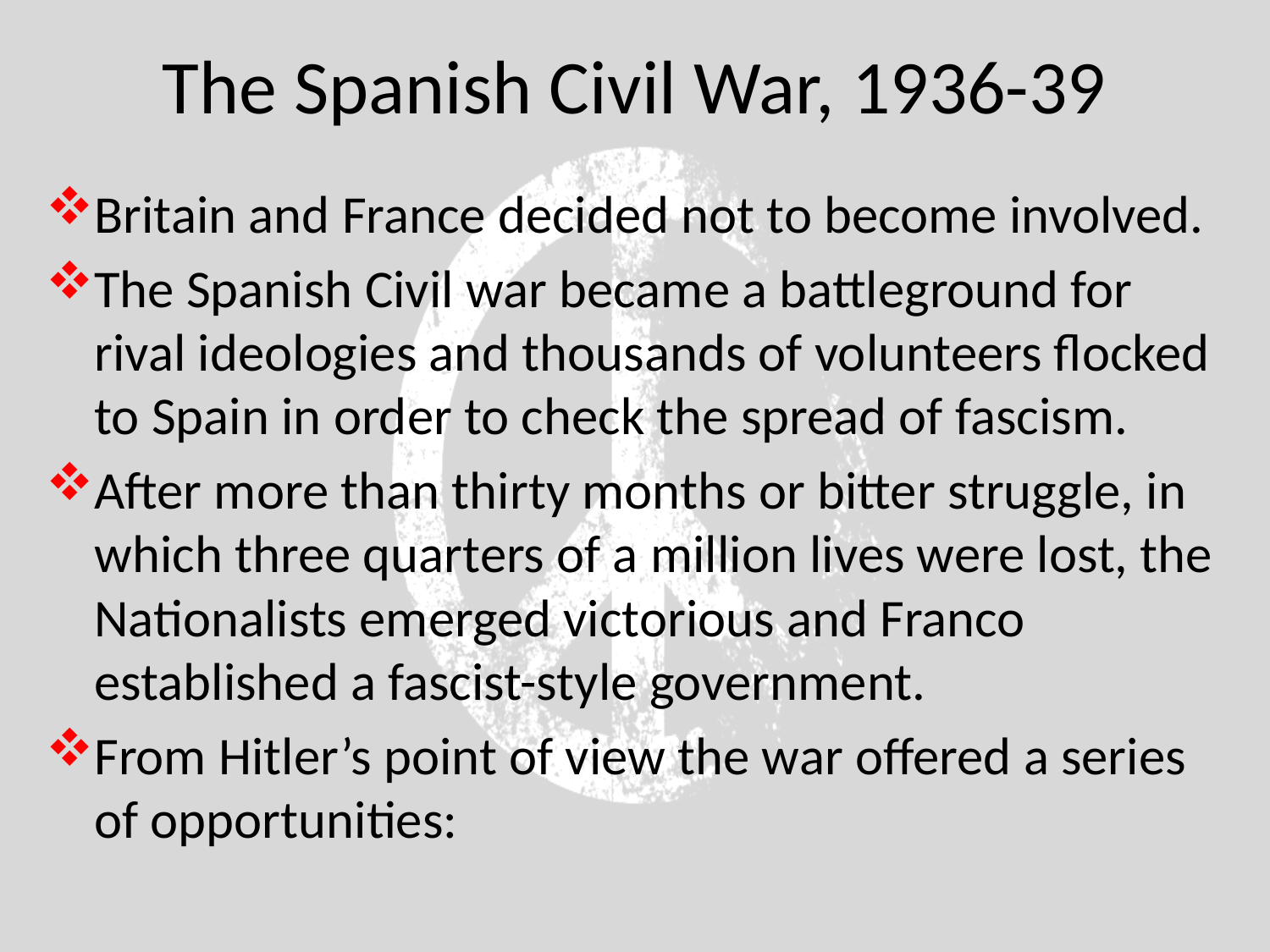

# The Spanish Civil War, 1936-39
Britain and France decided not to become involved.
The Spanish Civil war became a battleground for rival ideologies and thousands of volunteers flocked to Spain in order to check the spread of fascism.
After more than thirty months or bitter struggle, in which three quarters of a million lives were lost, the Nationalists emerged victorious and Franco established a fascist-style government.
From Hitler’s point of view the war offered a series of opportunities: